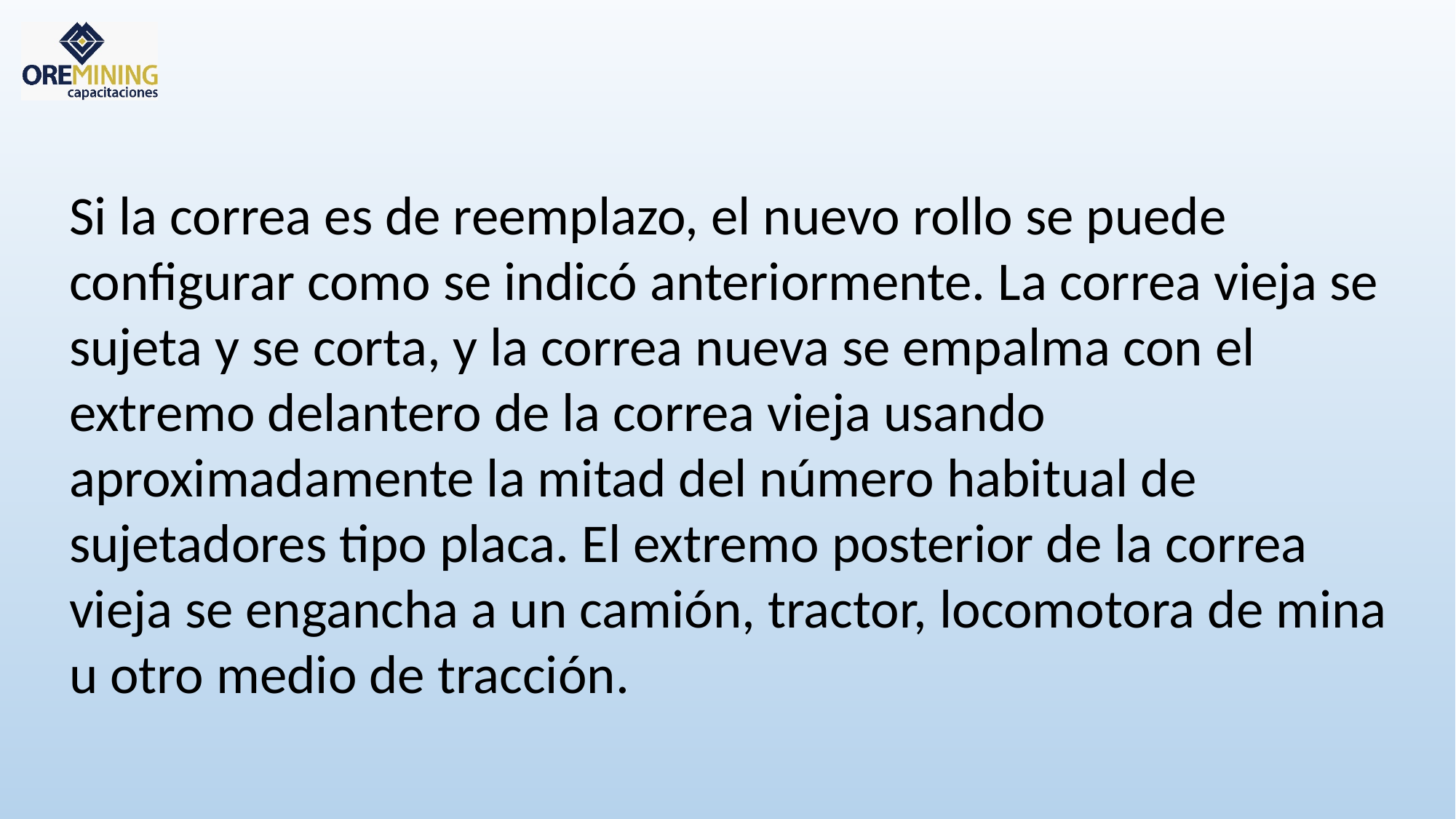

Si la correa es de reemplazo, el nuevo rollo se puede configurar como se indicó anteriormente. La correa vieja se sujeta y se corta, y la correa nueva se empalma con el extremo delantero de la correa vieja usando aproximadamente la mitad del número habitual de sujetadores tipo placa. El extremo posterior de la correa vieja se engancha a un camión, tractor, locomotora de mina u otro medio de tracción.